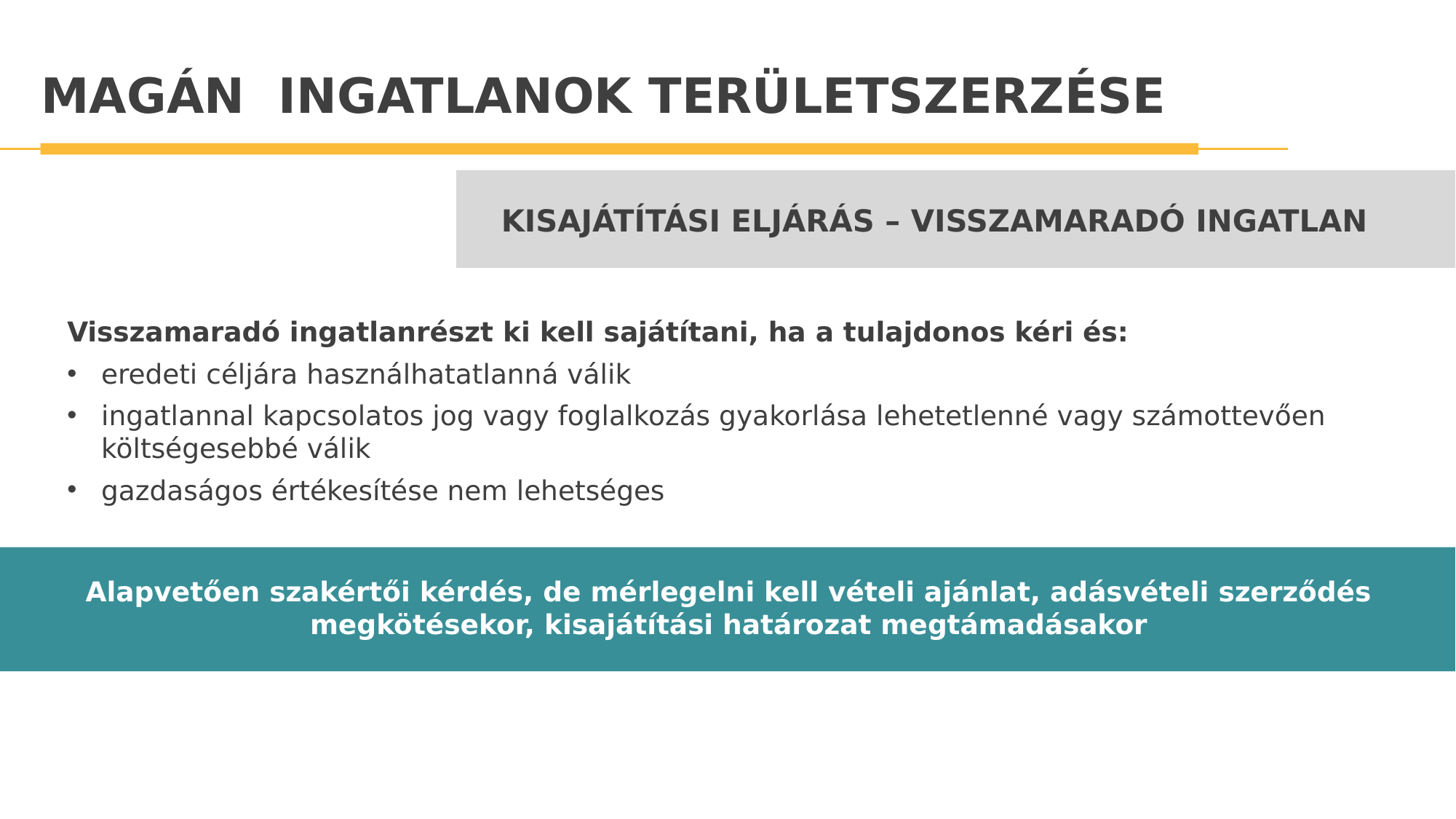

MAGÁN  INGATLANOK TERÜLETSZERZÉSE

KISAJÁTÍTÁSI ELJÁRÁS – VISSZAMARADÓ INGATLAN

Visszamaradó ingatlanrészt ki kell sajátítani, ha a tulajdonos kéri és:
eredeti céljára használhatatlanná válik
ingatlannal kapcsolatos jog vagy foglalkozás gyakorlása lehetetlenné vagy számottevően költségesebbé válik
gazdaságos értékesítése nem lehetséges

Alapvetően szakértői kérdés, de mérlegelni kell vételi ajánlat, adásvételi szerződés megkötésekor, kisajátítási határozat megtámadásakor